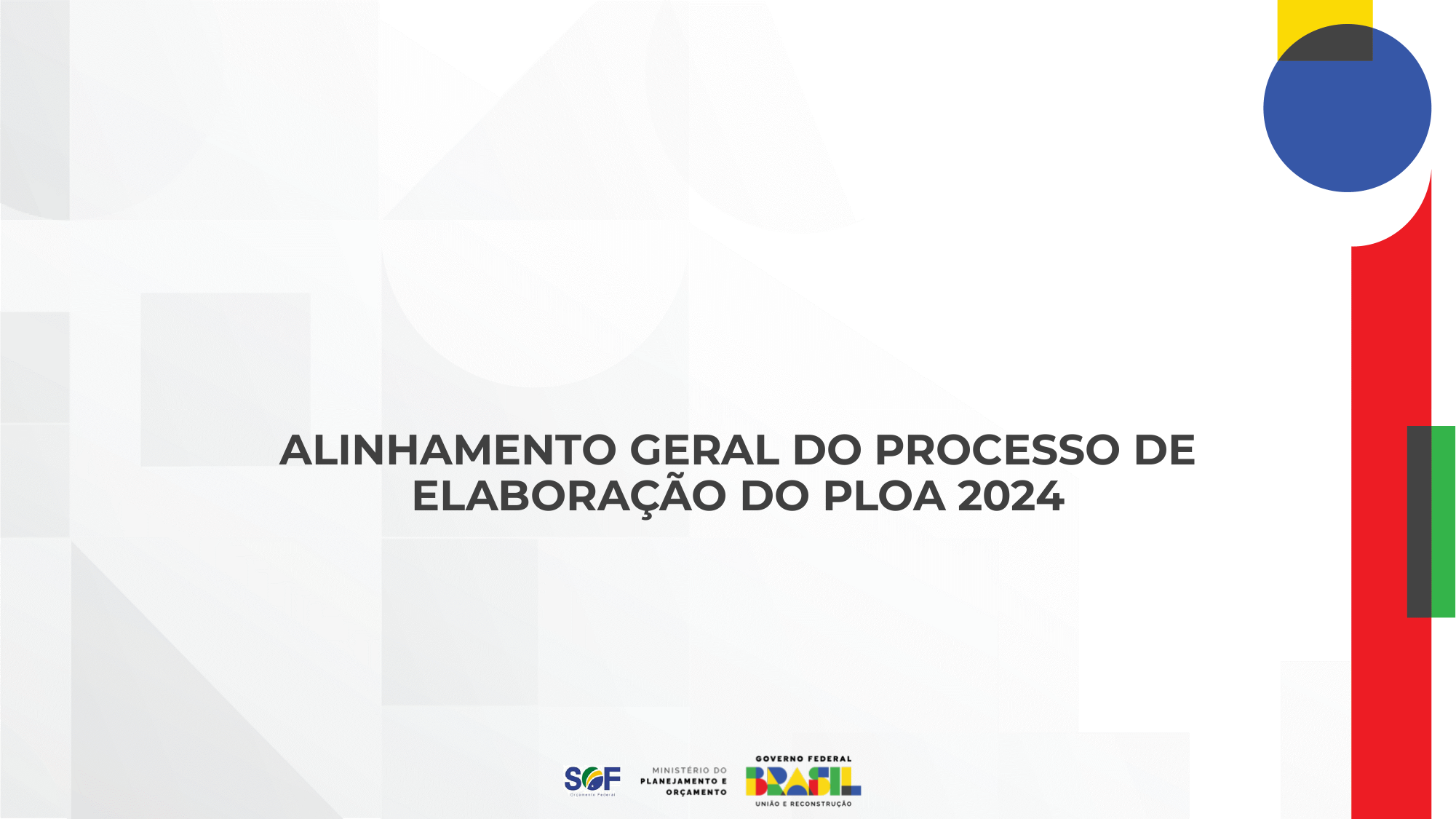

# ALINHAMENTO GERAL DO PROCESSO DE ELABORAÇÃO DO PLOA 2024